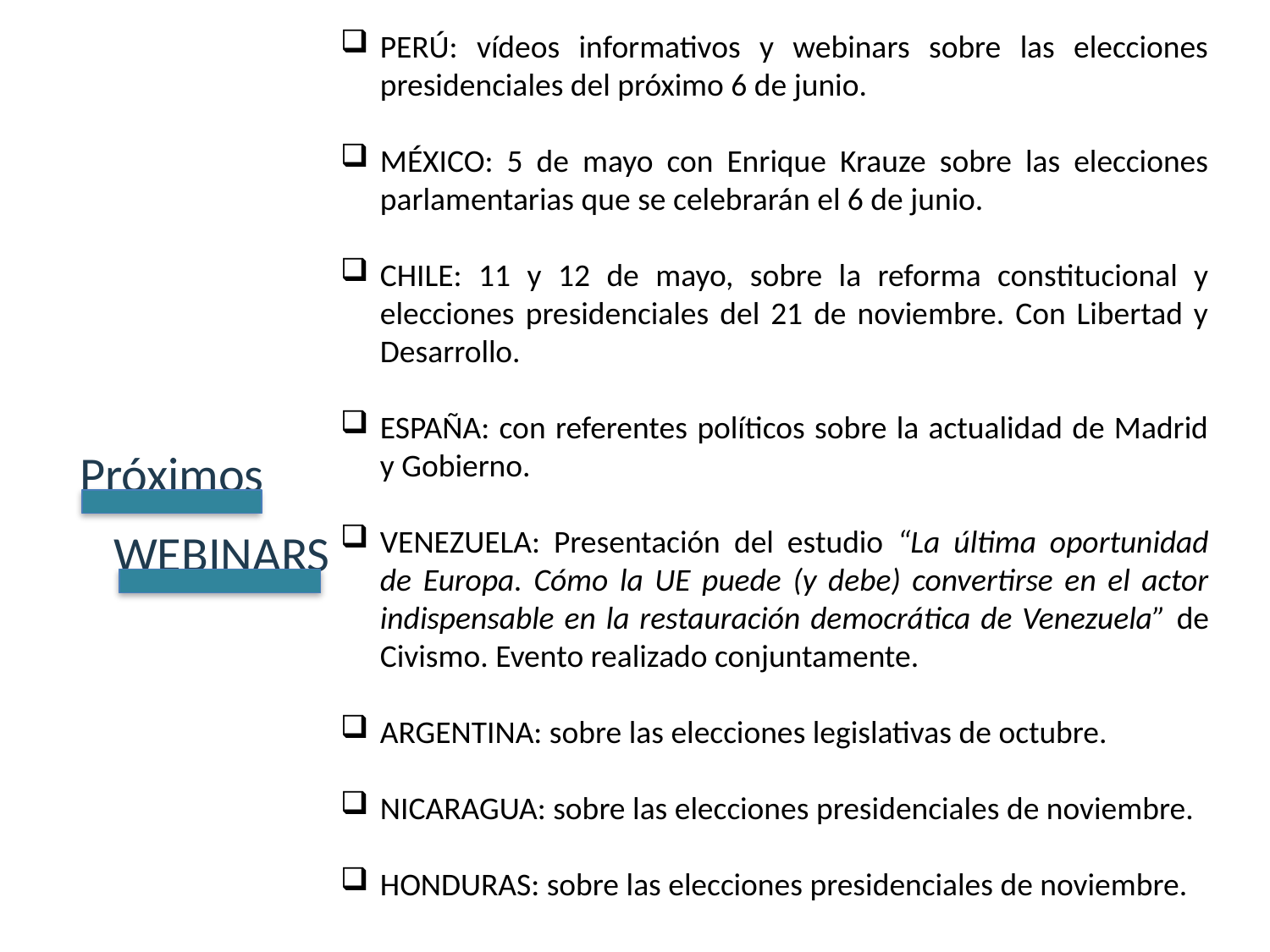

PERÚ: vídeos informativos y webinars sobre las elecciones presidenciales del próximo 6 de junio.

MÉXICO: 5 de mayo con Enrique Krauze sobre las elecciones parlamentarias que se celebrarán el 6 de junio.

CHILE: 11 y 12 de mayo, sobre la reforma constitucional y elecciones presidenciales del 21 de noviembre. Con Libertad y Desarrollo.

ESPAÑA: con referentes políticos sobre la actualidad de Madrid y Gobierno.

VENEZUELA: Presentación del estudio “La última oportunidad de Europa. Cómo la UE puede (y debe) convertirse en el actor indispensable en la restauración democrática de Venezuela” de Civismo. Evento realizado conjuntamente.

ARGENTINA: sobre las elecciones legislativas de octubre.

NICARAGUA: sobre las elecciones presidenciales de noviembre.

HONDURAS: sobre las elecciones presidenciales de noviembre.

# Próximos

WEBINARS